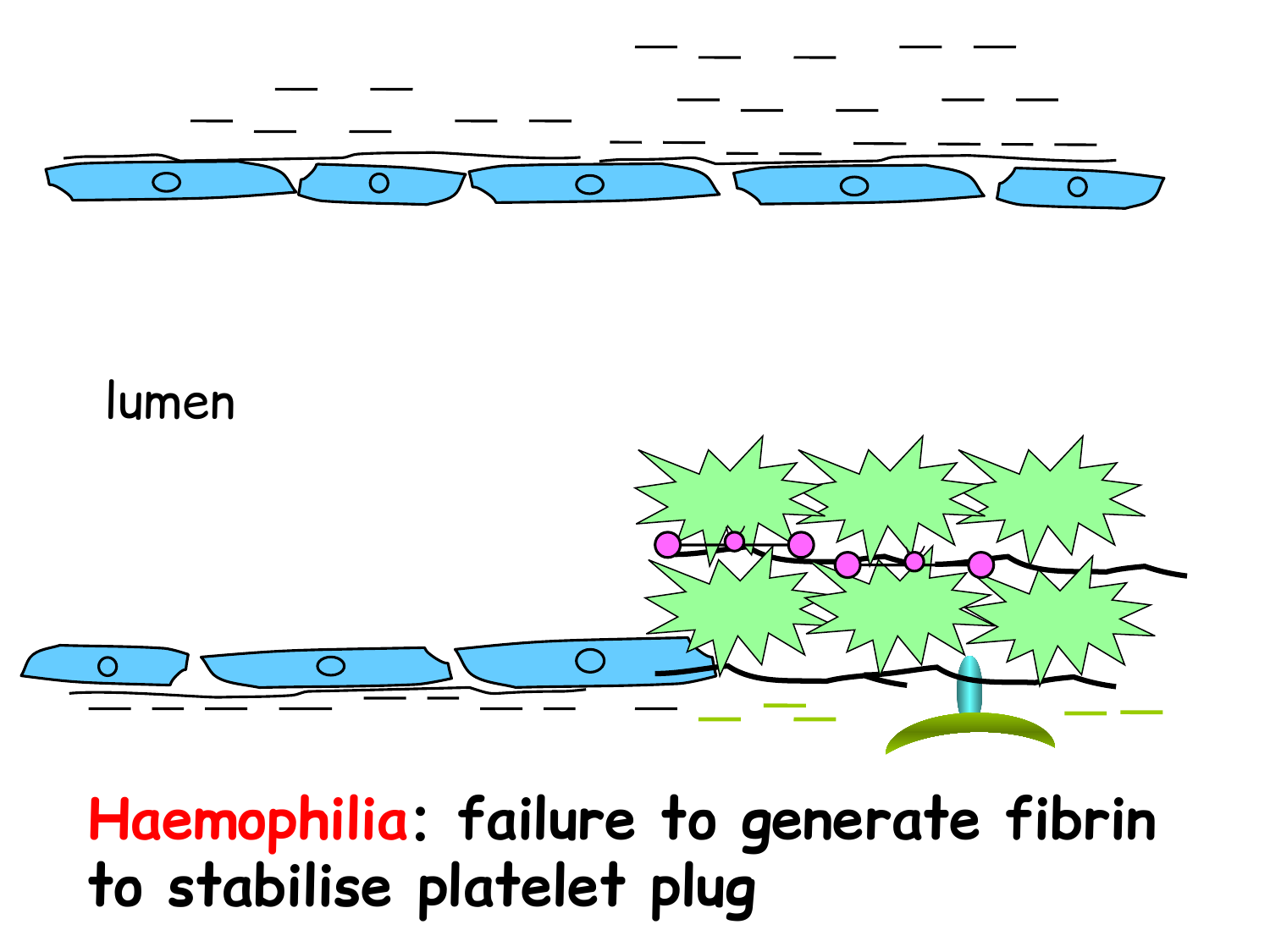

lumen

Haemophilia: failure to generate fibrin to stabilise platelet plug